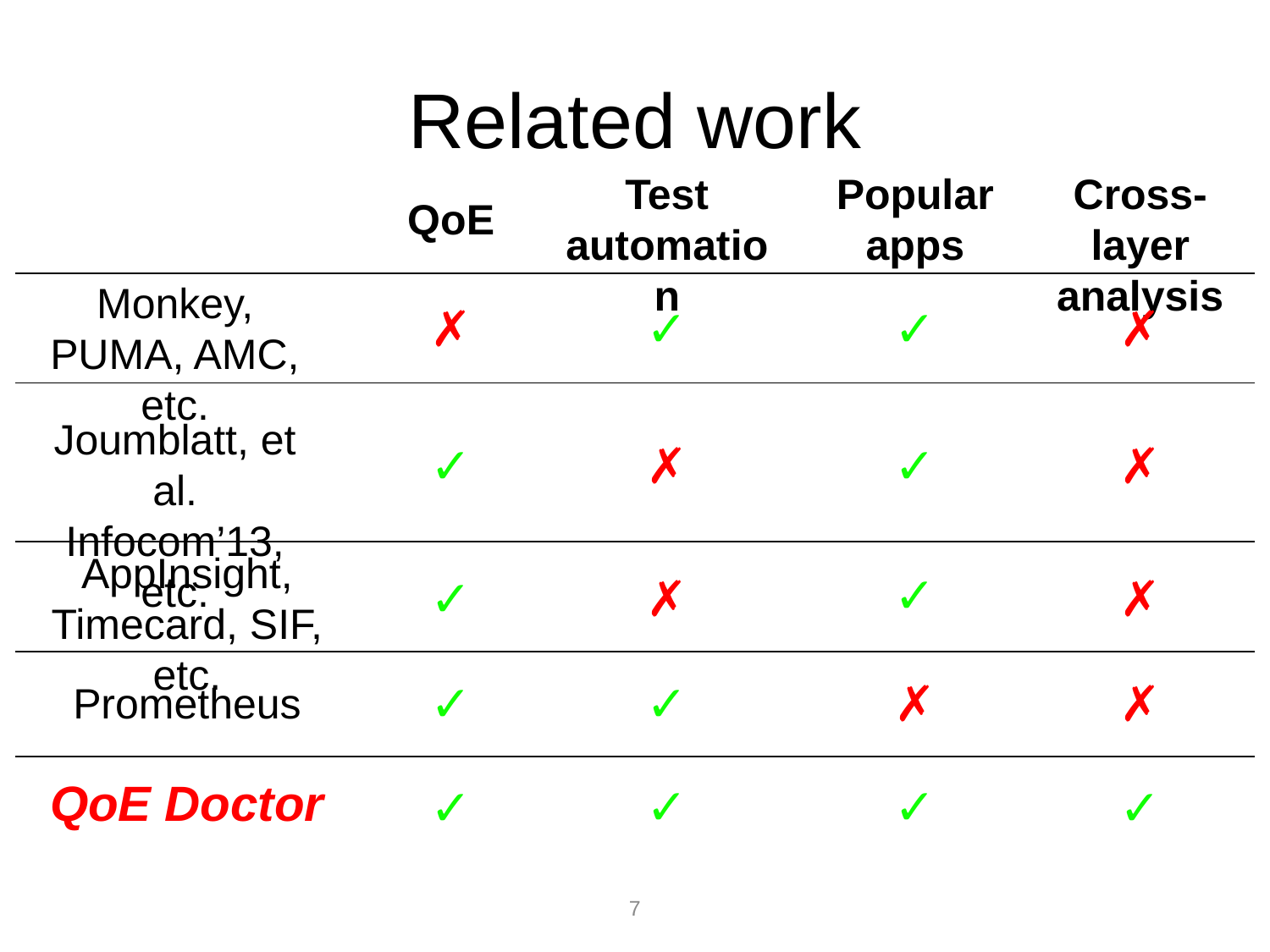

# Related work
Popular apps
Test automation
Cross-layer analysis
|  |  |  |  |  |
| --- | --- | --- | --- | --- |
|  |  |  |  |  |
|  |  |  |  |  |
|  |  |  |  |  |
|  |  |  |  |  |
|  |  |  |  |  |
QoE
Monkey, PUMA, AMC, etc.
✗
✓
✓
✗
Joumblatt, et al. Infocom’13, etc.
✓
✗
✓
✗
AppInsight, Timecard, SIF, etc.
✓
✓
✗
✗
✓
✓
✗
✗
Prometheus
QoE Doctor
✓
✓
✓
✓
7